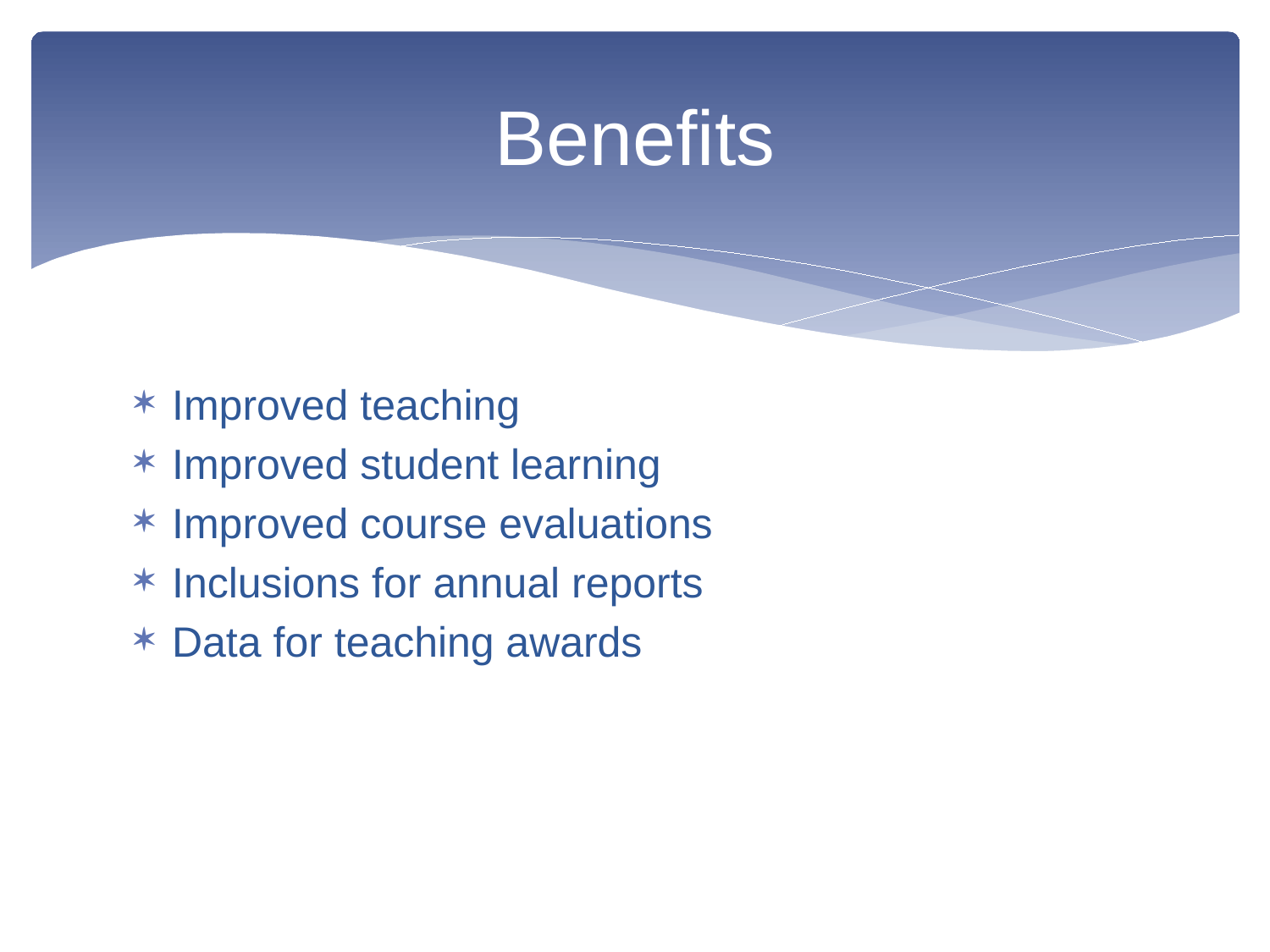

# Benefits
Improved teaching
Improved student learning
Improved course evaluations
Inclusions for annual reports
Data for teaching awards